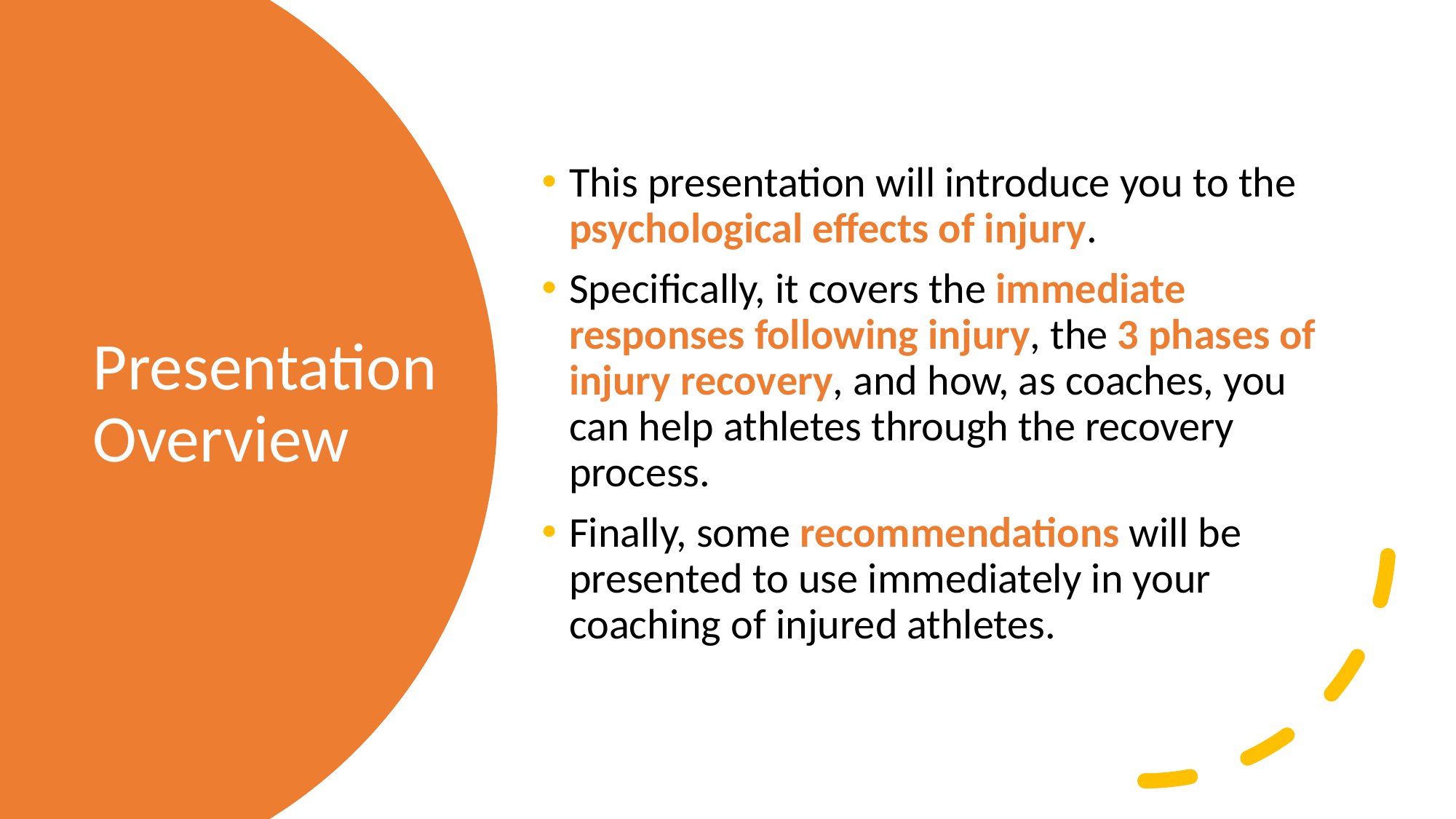

This presentation will introduce you to the psychological effects of injury.
Specifically, it covers the immediate responses following injury, the 3 phases of injury recovery, and how, as coaches, you can help athletes through the recovery process.
Finally, some recommendations will be presented to use immediately in your coaching of injured athletes.
# Presentation Overview